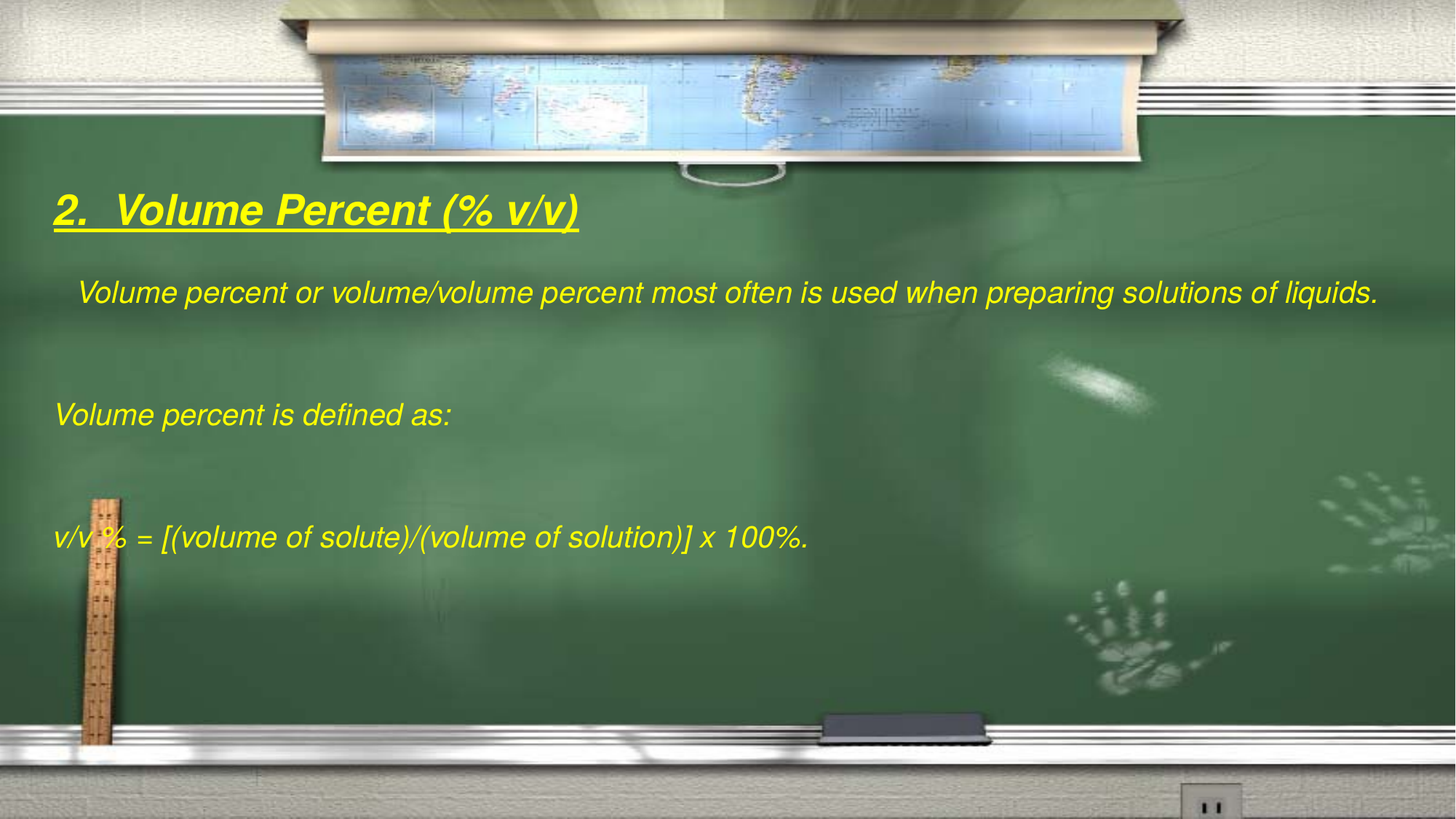

2.  Volume Percent (% v/v)

   Volume percent or volume/volume percent most often is used when preparing solutions of liquids.

Volume percent is defined as:

v/v % = [(volume of solute)/(volume of solution)] x 100%.